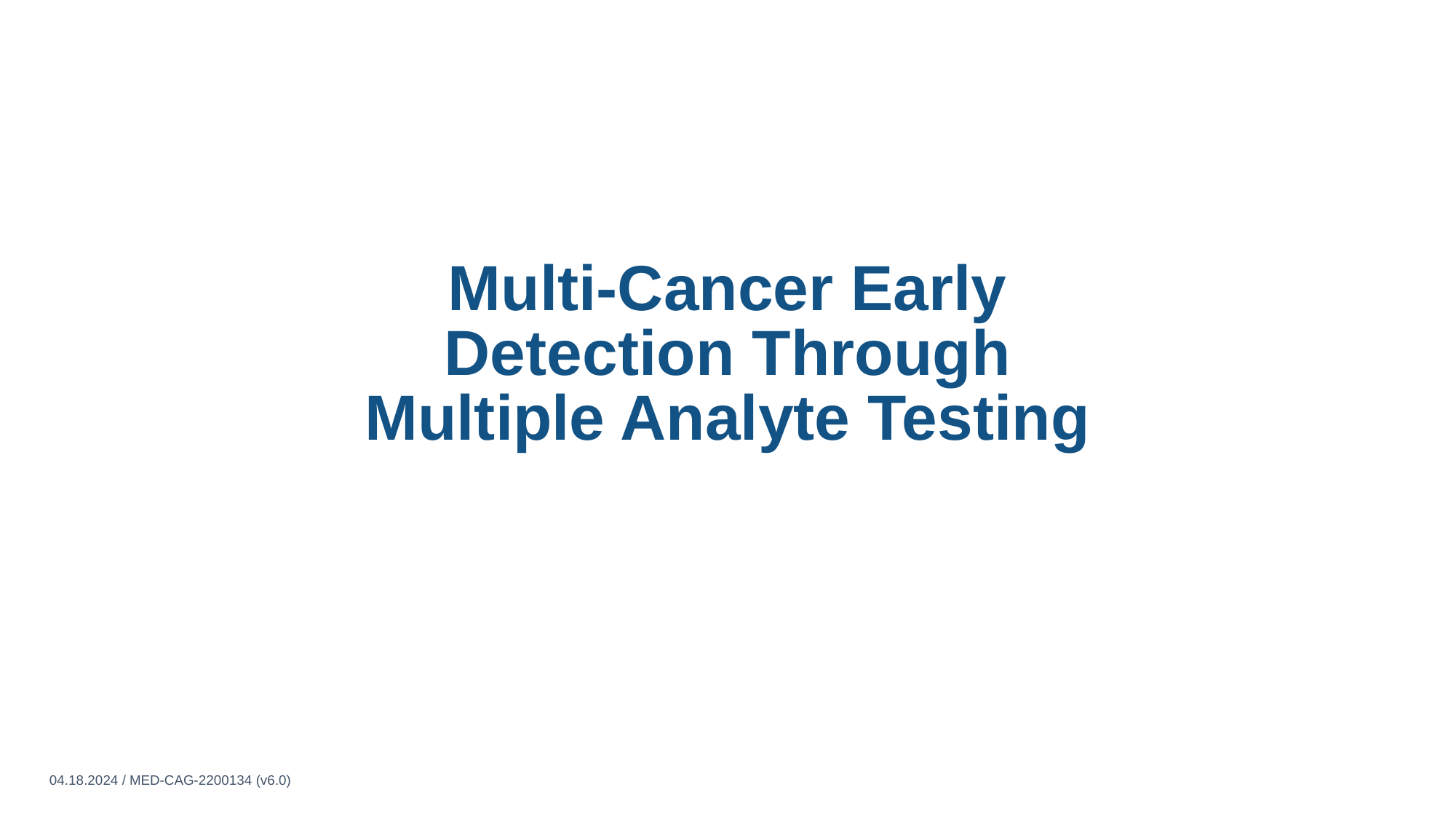

# Multi-Cancer Early Detection Through Multiple Analyte Testing
04.18.2024 / MED-CAG-2200134 (v6.0)